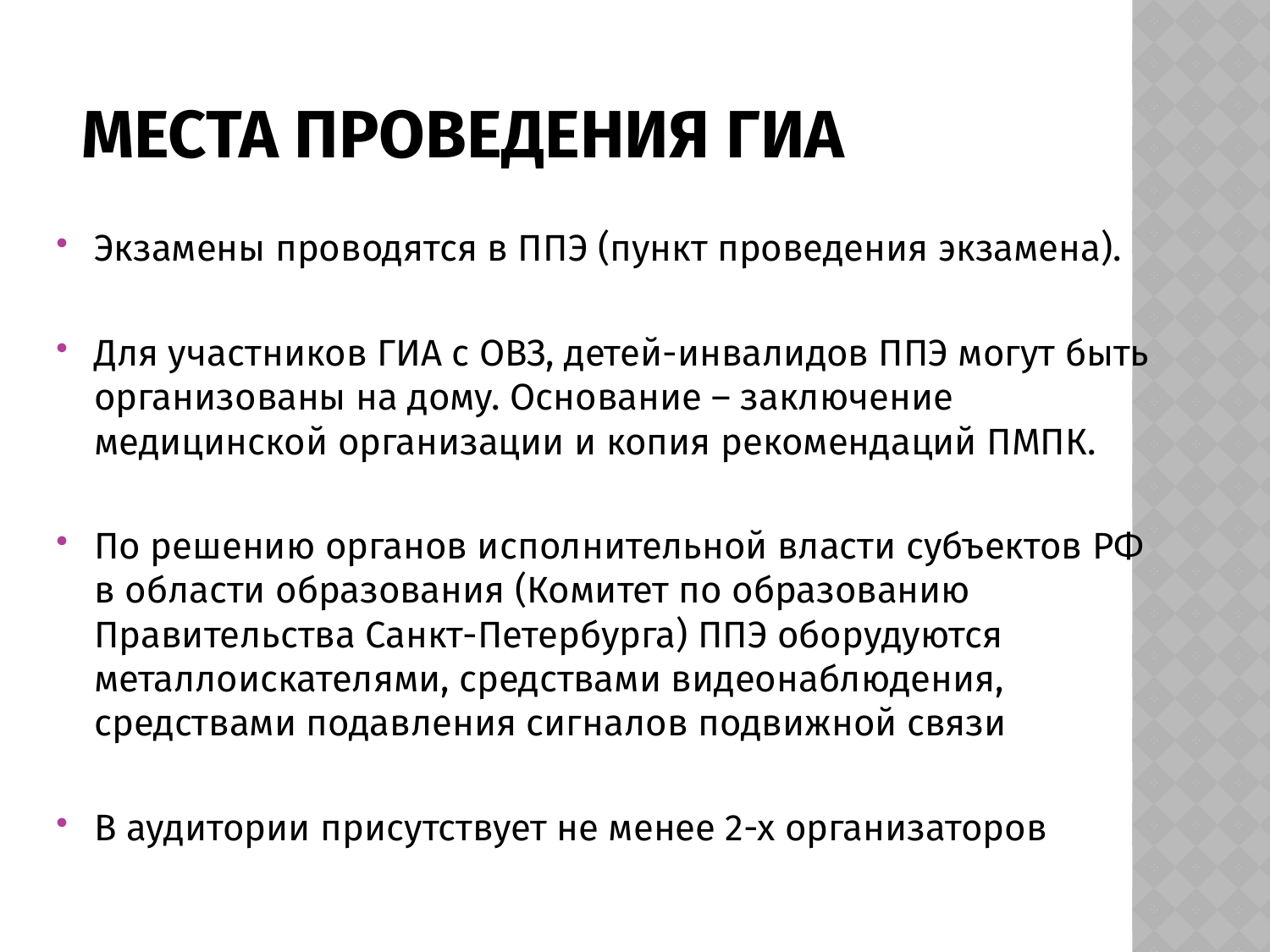

# Места проведения гиа

Экзамены проводятся в ППЭ (пункт проведения экзамена).

Для участников ГИА с ОВЗ, детей-инвалидов ППЭ могут быть организованы на дому. Основание – заключение медицинской организации и копия рекомендаций ПМПК.

По решению органов исполнительной власти субъектов РФ в области образования (Комитет по образованию Правительства Санкт-Петербурга) ППЭ оборудуются металлоискателями, средствами видеонаблюдения, средствами подавления сигналов подвижной связи

В аудитории присутствует не менее 2-х организаторов